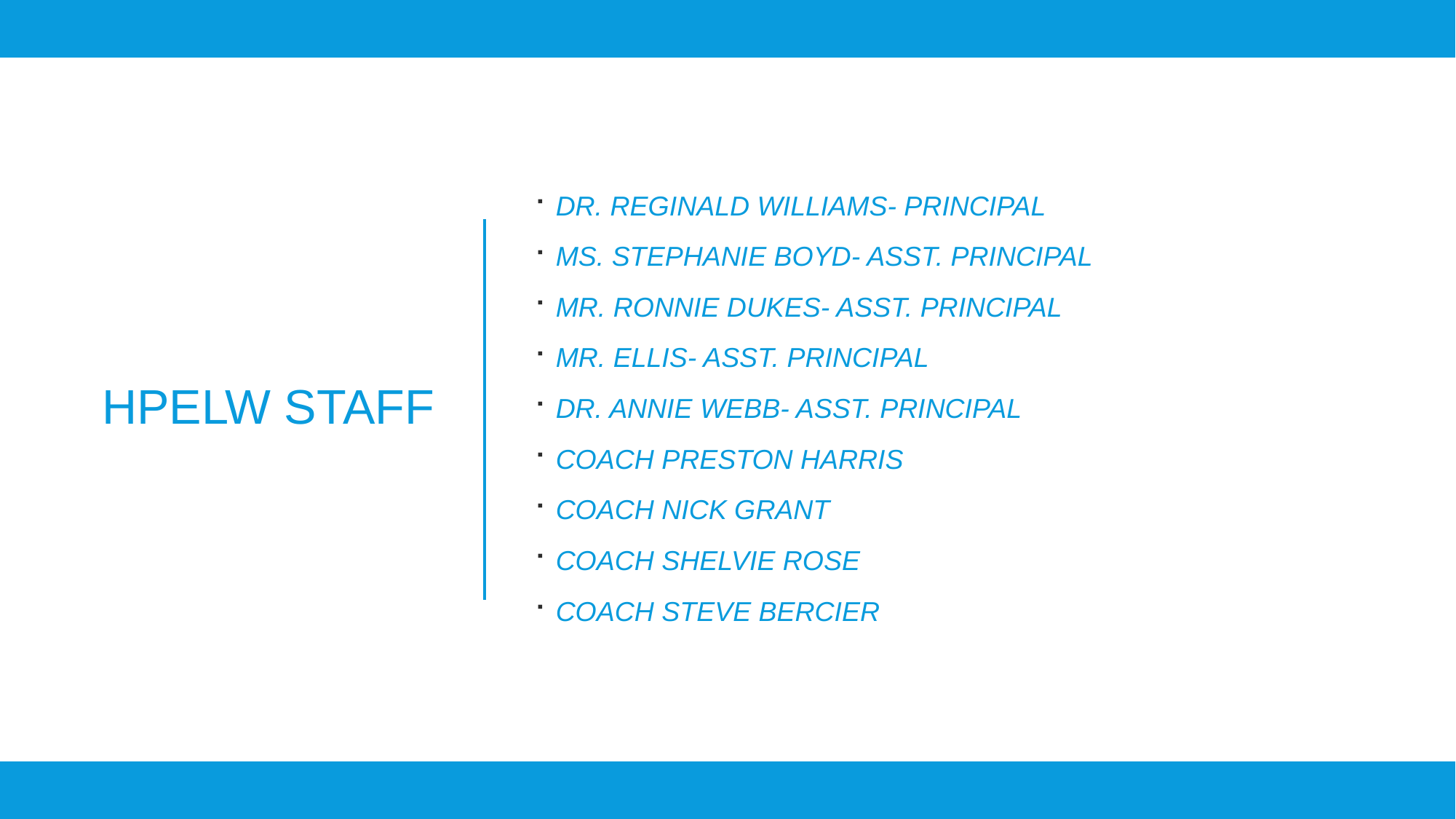

DR. REGINALD WILLIAMS- PRINCIPAL
MS. STEPHANIE BOYD- ASST. PRINCIPAL
MR. RONNIE DUKES- ASST. PRINCIPAL
MR. ELLIS- ASST. PRINCIPAL
DR. ANNIE WEBB- ASST. PRINCIPAL
COACH PRESTON HARRIS
COACH NICK GRANT
COACH SHELVIE ROSE
COACH STEVE BERCIER
# HPELW STAFF